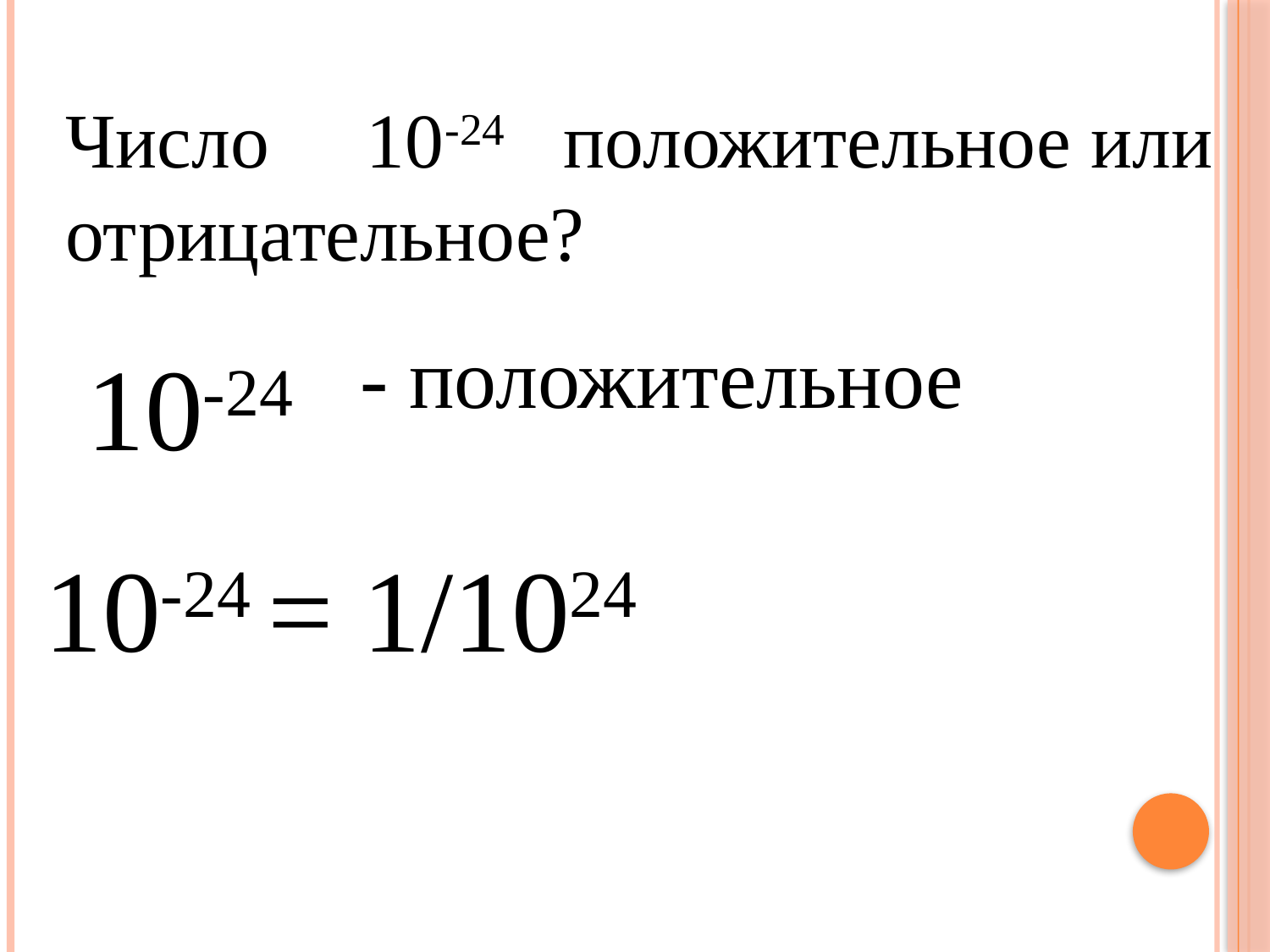

Число     10-24   положительное или отрицательное?
 - положительное
10-24
10-24 = 1/1024